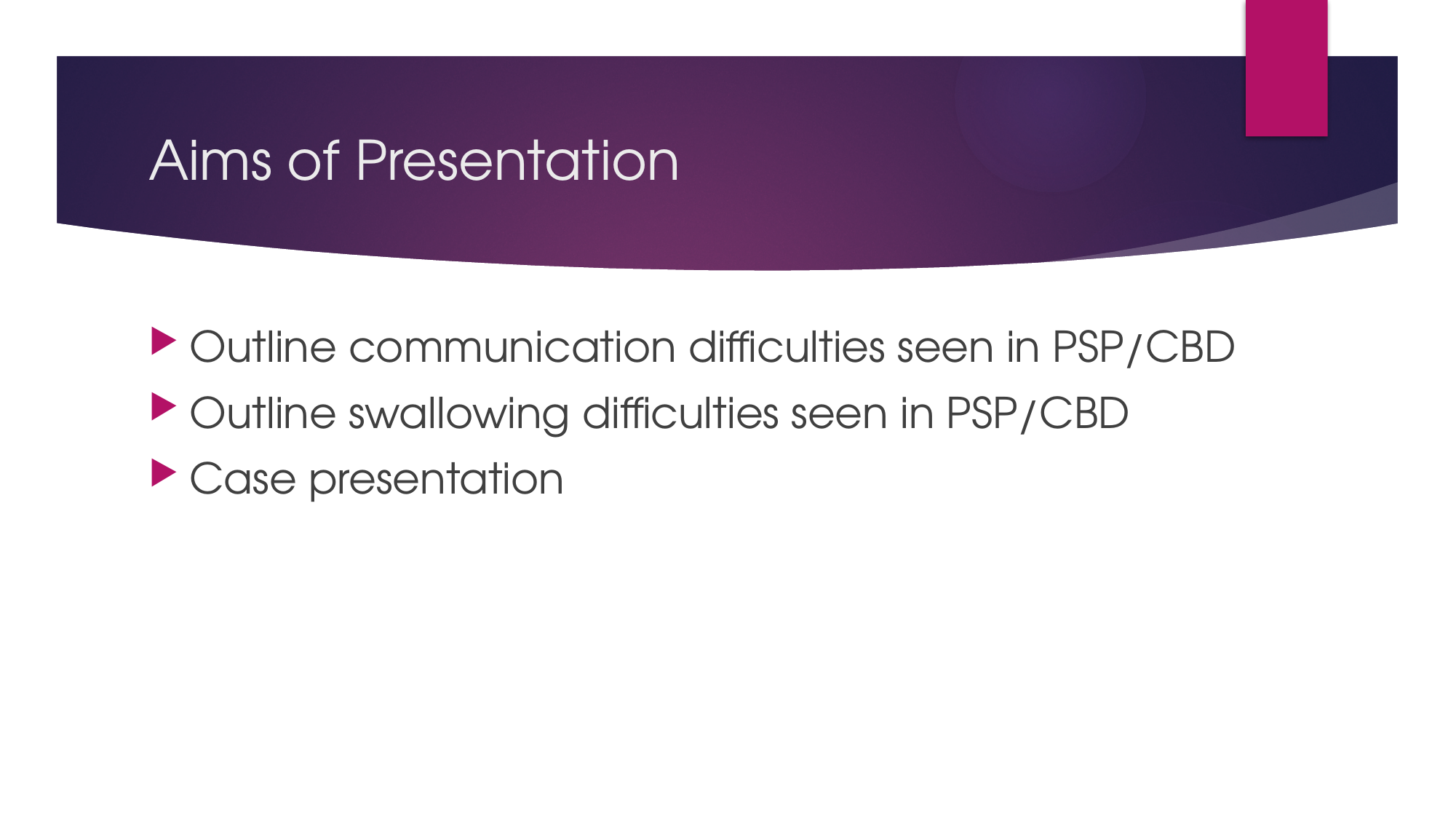

# Aims of Presentation
Outline communication difficulties seen in PSP/CBD
Outline swallowing difficulties seen in PSP/CBD
Case presentation